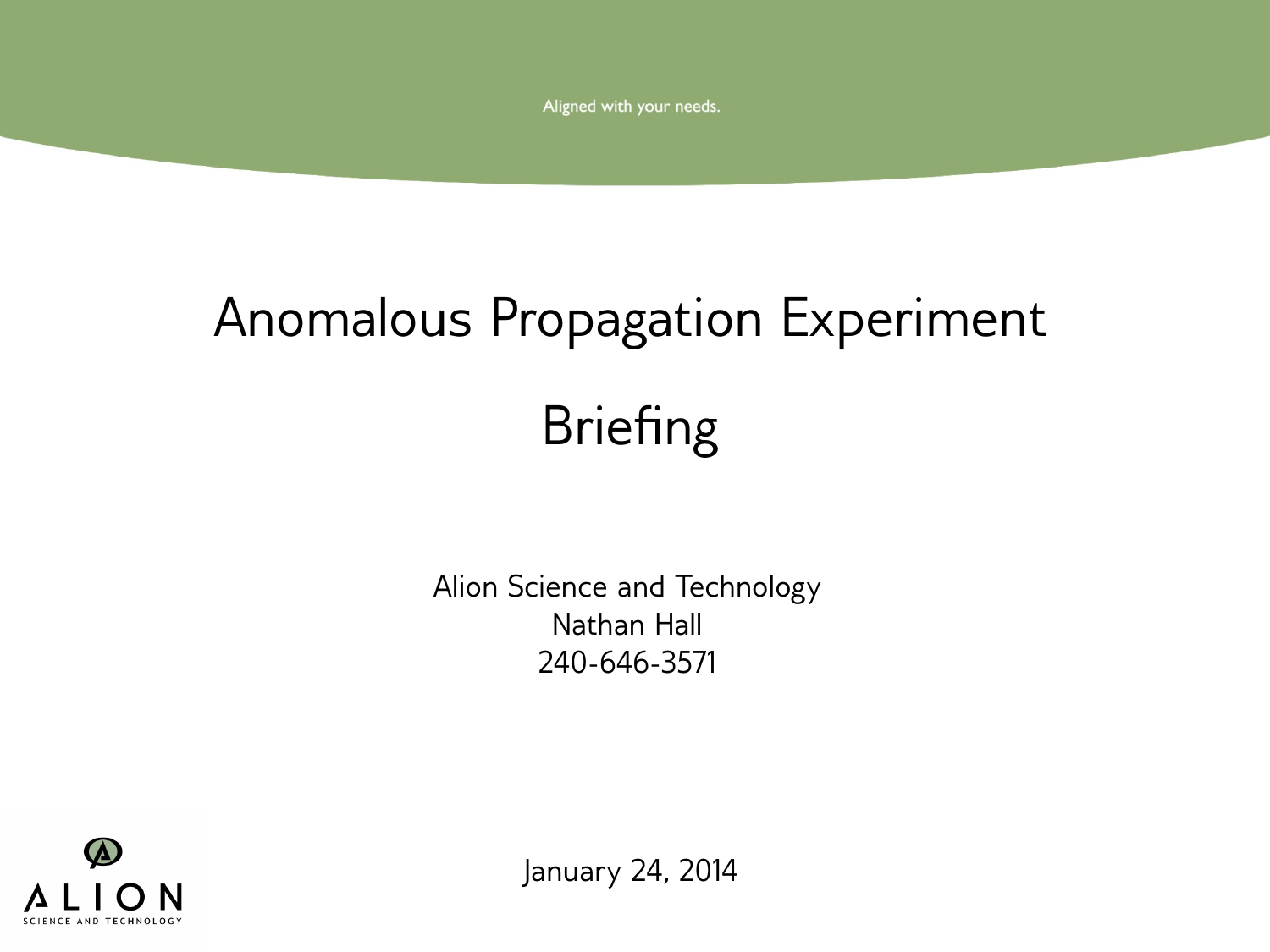

# Anomalous Propagation Experiment Briefing
Alion Science and Technology
Nathan Hall
240-646-3571
January 24, 2014